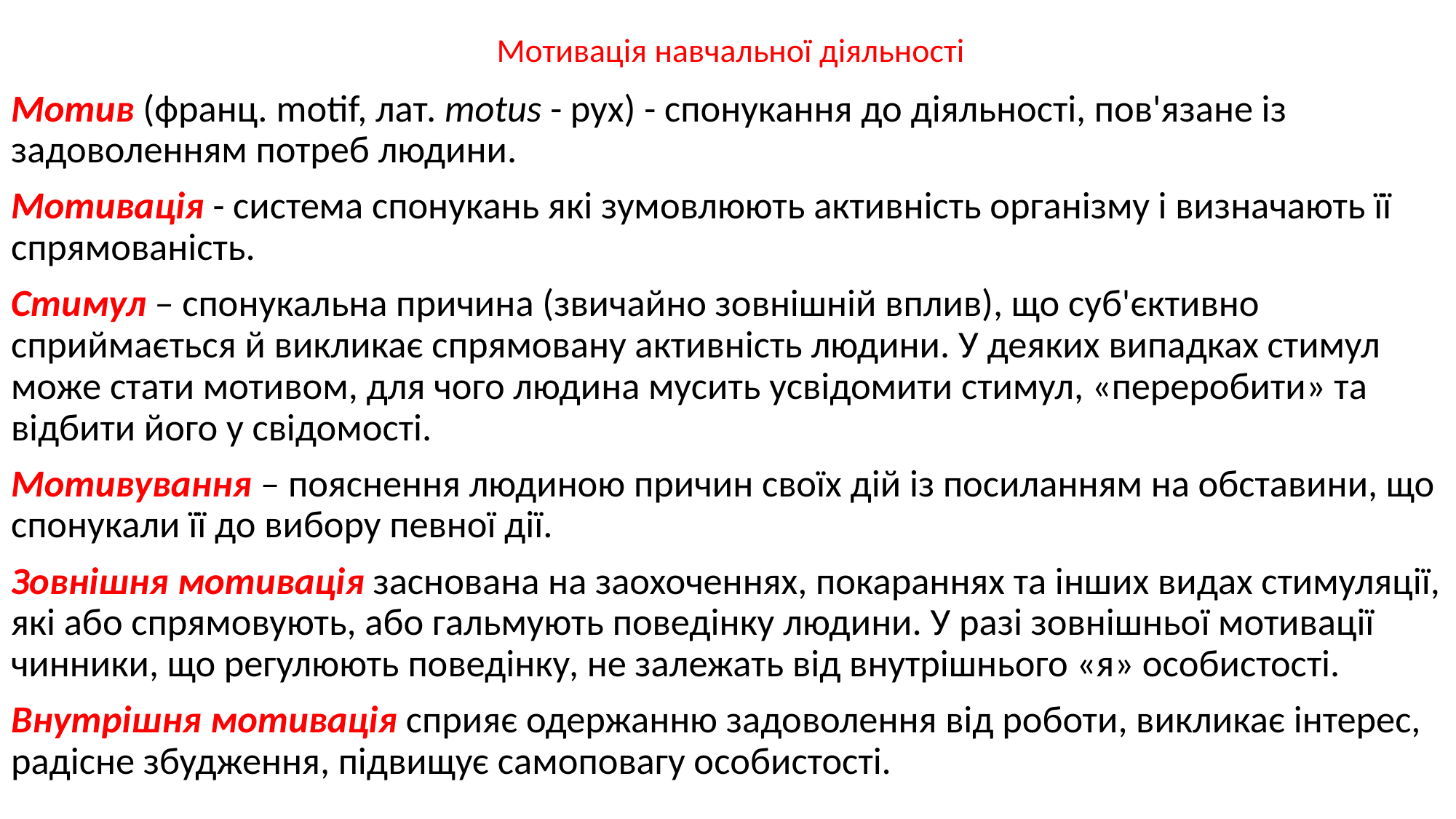

# Мотивація навчальної діяльності
Мотив (франц. motif, лат. motus - рух) - спонукання до діяльності, пов'язане із задоволенням потреб людини.
Мотивація - система спонукань які зумовлюють активність організму і визначають її спрямованість.
Стимул – спонукальна причина (звичайно зовнішній вплив), що суб'єктивно сприймається й викликає спрямовану активність людини. У деяких випадках стимул може стати мотивом, для чого людина мусить усвідомити стимул, «переробити» та відбити його у свідомості.
Мотивування – пояснення людиною причин своїх дій із посиланням на обставини, що спонукали її до вибору певної дії.
Зовнішня мотивація заснована на заохоченнях, покараннях та інших видах стимуляції, які або спрямовують, або гальмують поведінку людини. У разі зовнішньої мотивації чинники, що регулюють поведінку, не залежать від внутрішнього «я» особистості.
Внутрішня мотивація сприяє одержанню задоволення від роботи, викликає інтерес, радісне збудження, підвищує самоповагу особистості.